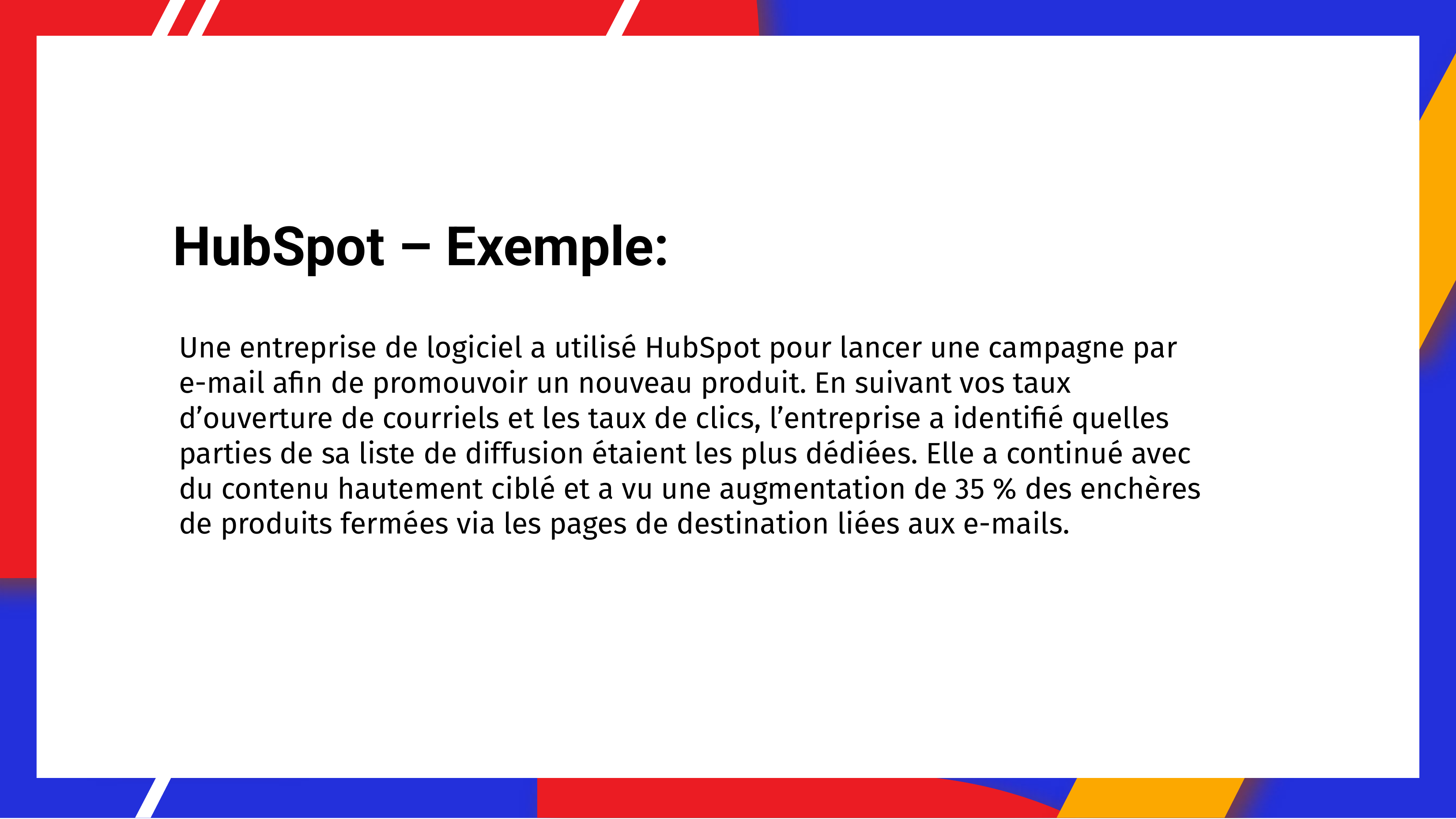

# HubSpot – Exemple:
Une entreprise de logiciel a utilisé HubSpot pour lancer une campagne par e-mail afin de promouvoir un nouveau produit. En suivant vos taux d’ouverture de courriels et les taux de clics, l’entreprise a identifié quelles parties de sa liste de diffusion étaient les plus dédiées. Elle a continué avec du contenu hautement ciblé et a vu une augmentation de 35 % des enchères de produits fermées via les pages de destination liées aux e-mails.